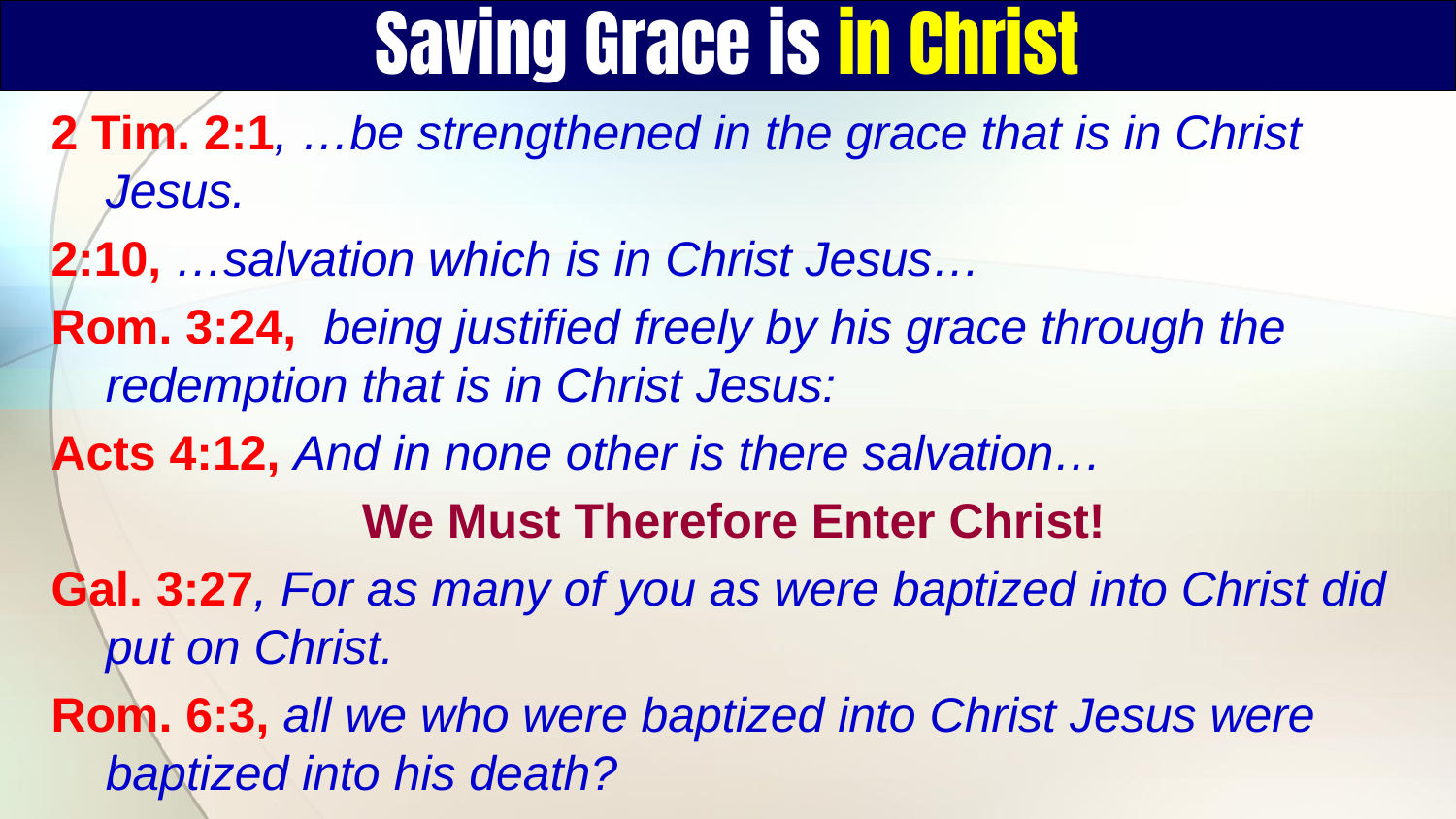

# Saving Grace is in Christ
2 Tim. 2:1, …be strengthened in the grace that is in Christ Jesus.
2:10, …salvation which is in Christ Jesus…
Rom. 3:24,  being justified freely by his grace through the redemption that is in Christ Jesus:
Acts 4:12, And in none other is there salvation…
We Must Therefore Enter Christ!
Gal. 3:27, For as many of you as were baptized into Christ did put on Christ.
Rom. 6:3, all we who were baptized into Christ Jesus were baptized into his death?